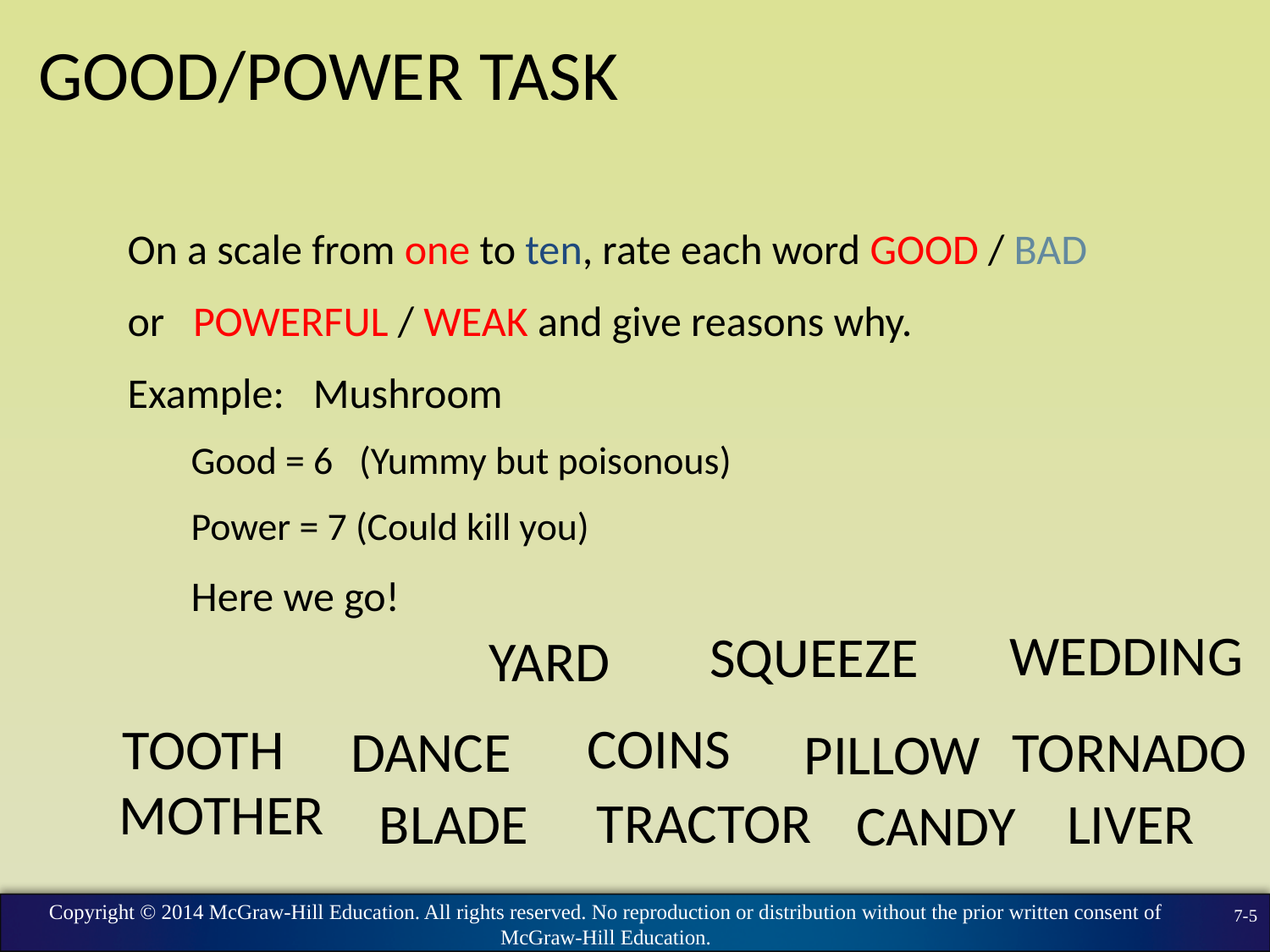

# Good/Power Task
On a scale from one to ten, rate each word GOOD / BAD
or   POWERFUL / WEAK and give reasons why.
Example:   Mushroom
Good = 6   (Yummy but poisonous)
Power = 7 (Could kill you)
Here we go!
WEDDING
SQUEEZE
YARD
COINS
TOOTH
DANCE
TORNADO
PILLOW
MOTHER
TRACTOR
LIVER
BLADE
CANDY